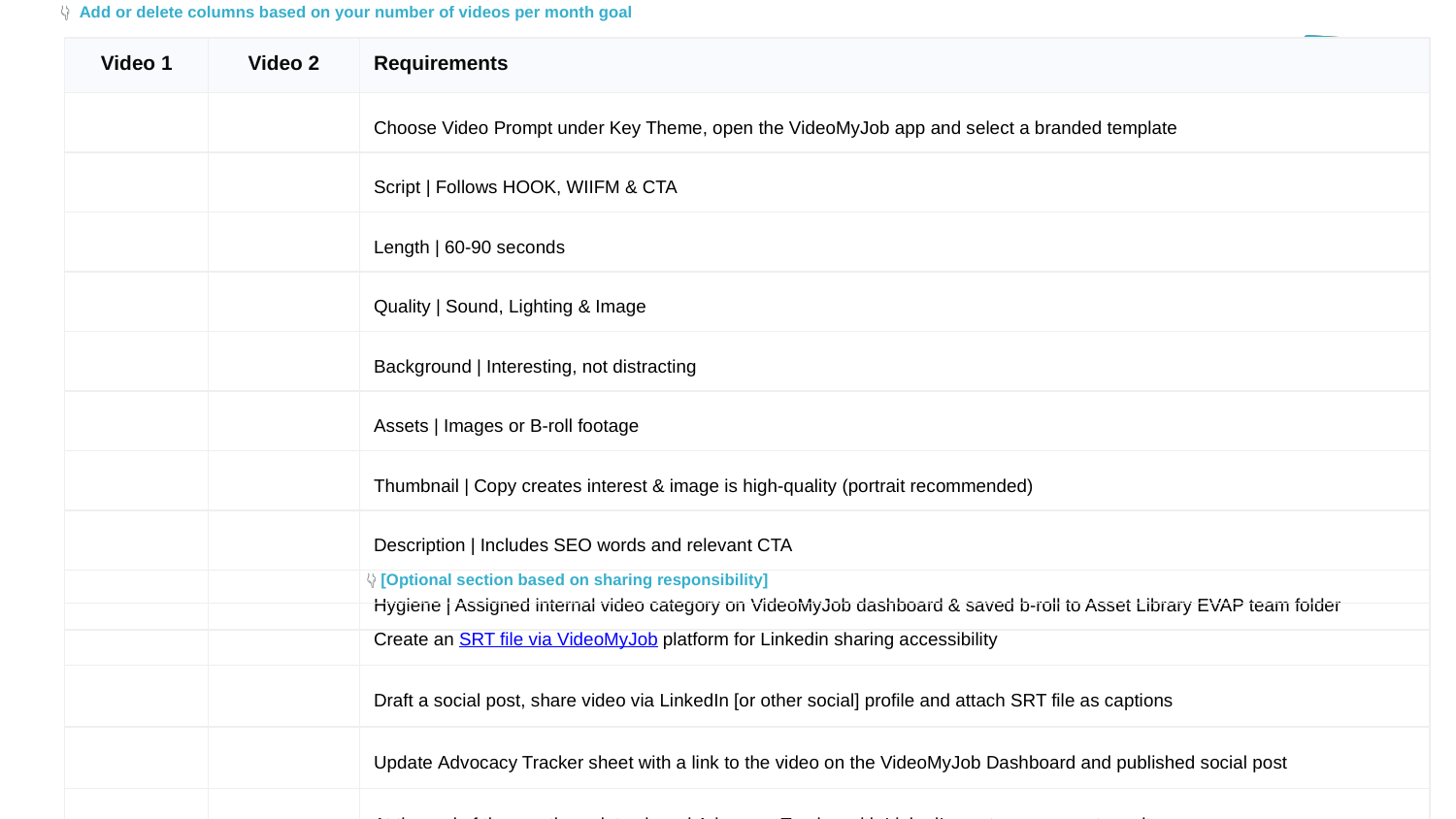

👇  Add or delete columns based on your number of videos per month goal
| Video 1 | Video 2 | Requirements |
| --- | --- | --- |
|  |  | Choose Video Prompt under Key Theme, open the VideoMyJob app and select a branded template |
|  |  | Script | Follows HOOK, WIIFM & CTA |
|  |  | Length | 60-90 seconds |
|  |  | Quality | Sound, Lighting & Image |
|  |  | Background | Interesting, not distracting |
|  |  | Assets | Images or B-roll footage |
|  |  | Thumbnail | Copy creates interest & image is high-quality (portrait recommended) |
|  |  | Description | Includes SEO words and relevant CTA |
|  |  | Hygiene | Assigned internal video category on VideoMyJob dashboard & saved b-roll to Asset Library EVAP team folder |
👇 [Optional section based on sharing responsibility]
|  |  | Create an SRT file via VideoMyJob platform for Linkedin sharing accessibility |
| --- | --- | --- |
|  |  | Draft a social post, share video via LinkedIn [or other social] profile and attach SRT file as captions |
|  |  | Update Advocacy Tracker sheet with a link to the video on the VideoMyJob Dashboard and published social post |
|  |  | At the end of the month, update shared Advocacy Tracker with LinkedIn post engagement results |